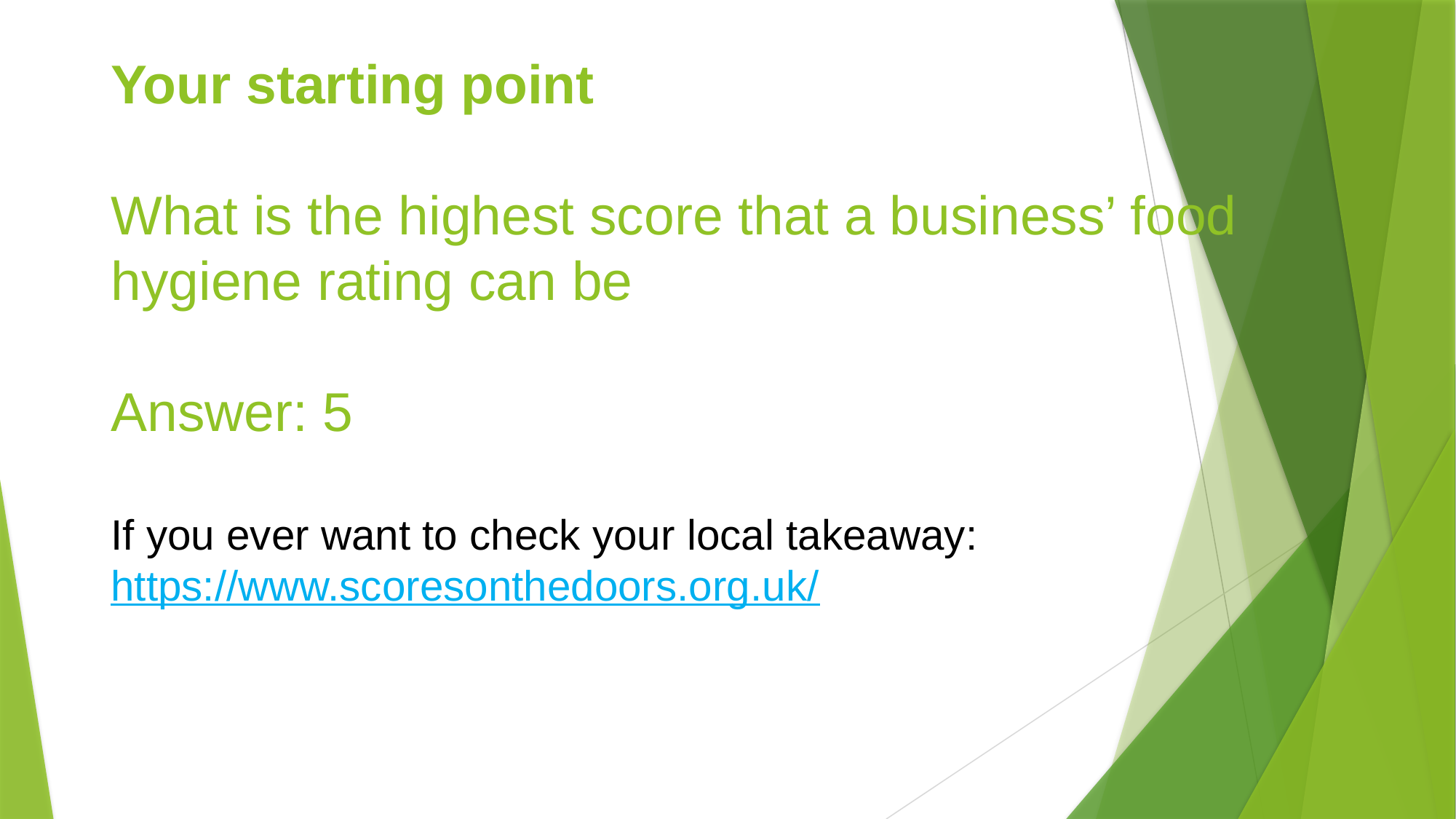

# Your starting point What is the highest score that a business’ food hygiene rating can be Answer: 5 If you ever want to check your local takeaway: https://www.scoresonthedoors.org.uk/